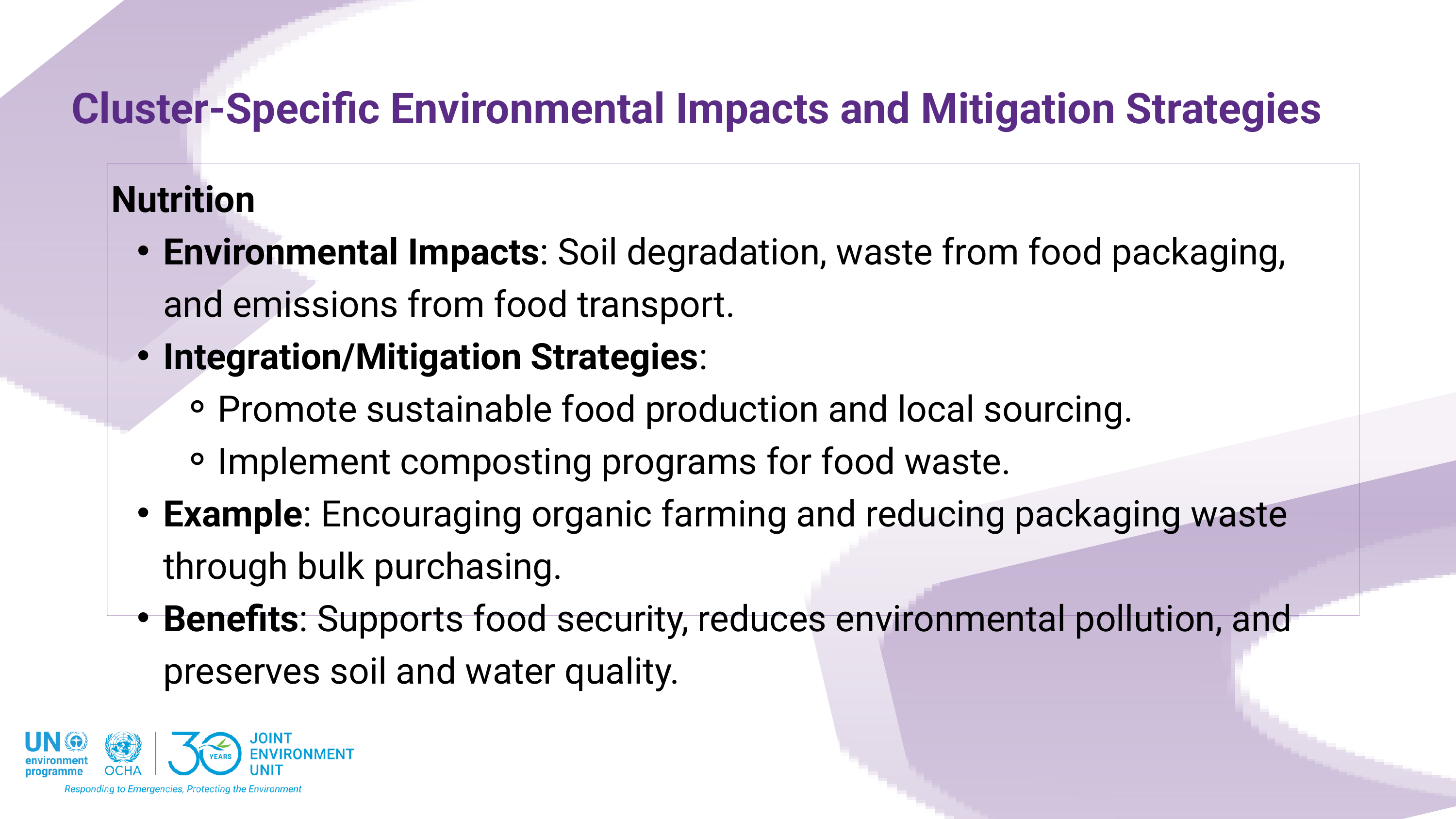

Cluster-Specific Environmental Impacts and Mitigation Strategies
Nutrition
Environmental Impacts: Soil degradation, waste from food packaging, and emissions from food transport.
Integration/Mitigation Strategies:
Promote sustainable food production and local sourcing.
Implement composting programs for food waste.
Example: Encouraging organic farming and reducing packaging waste through bulk purchasing.
Benefits: Supports food security, reduces environmental pollution, and preserves soil and water quality.